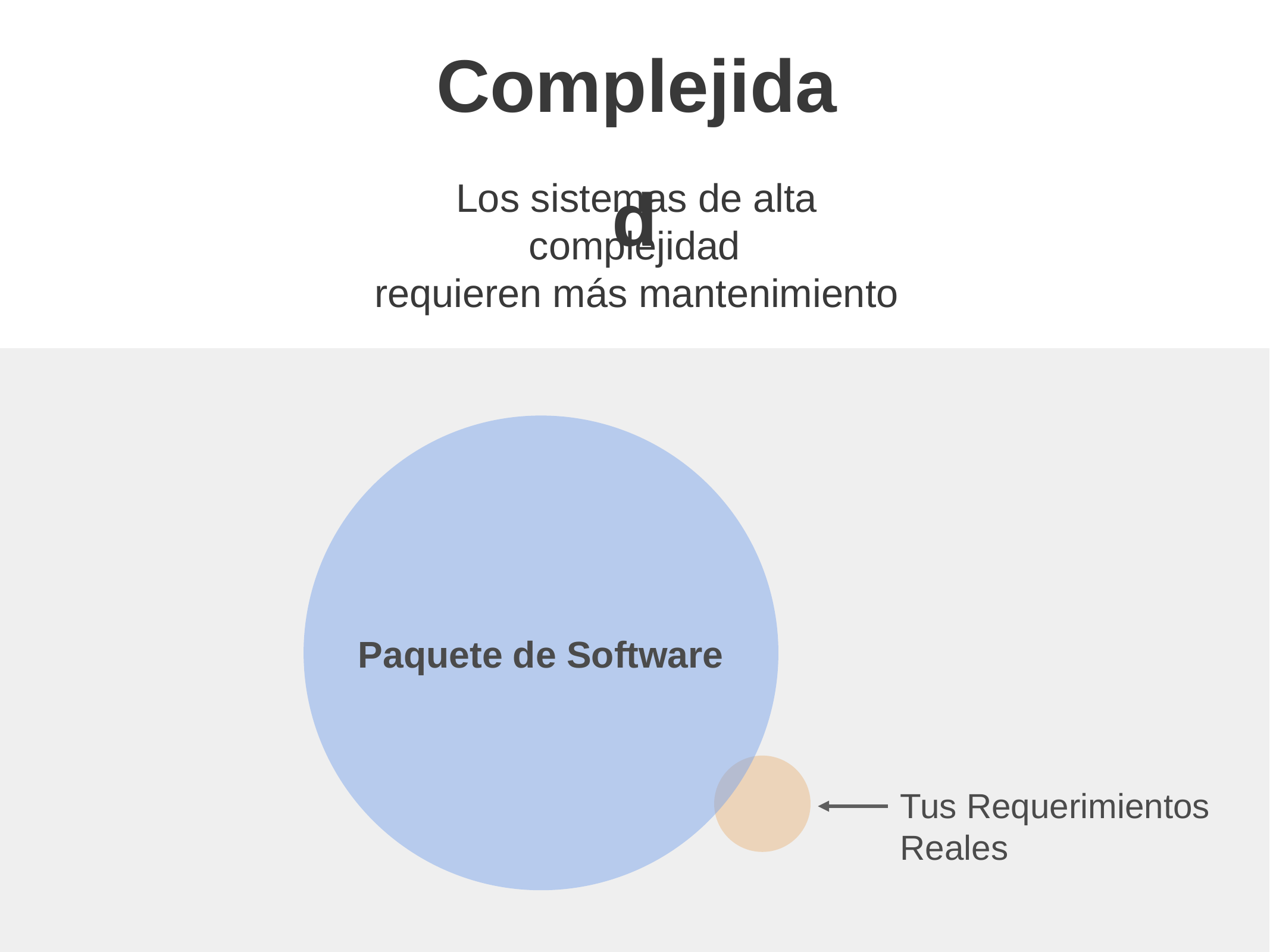

Complejidad
Los sistemas de alta complejidad
requieren más mantenimiento

Paquete de Software

Tus Requerimientos
Reales